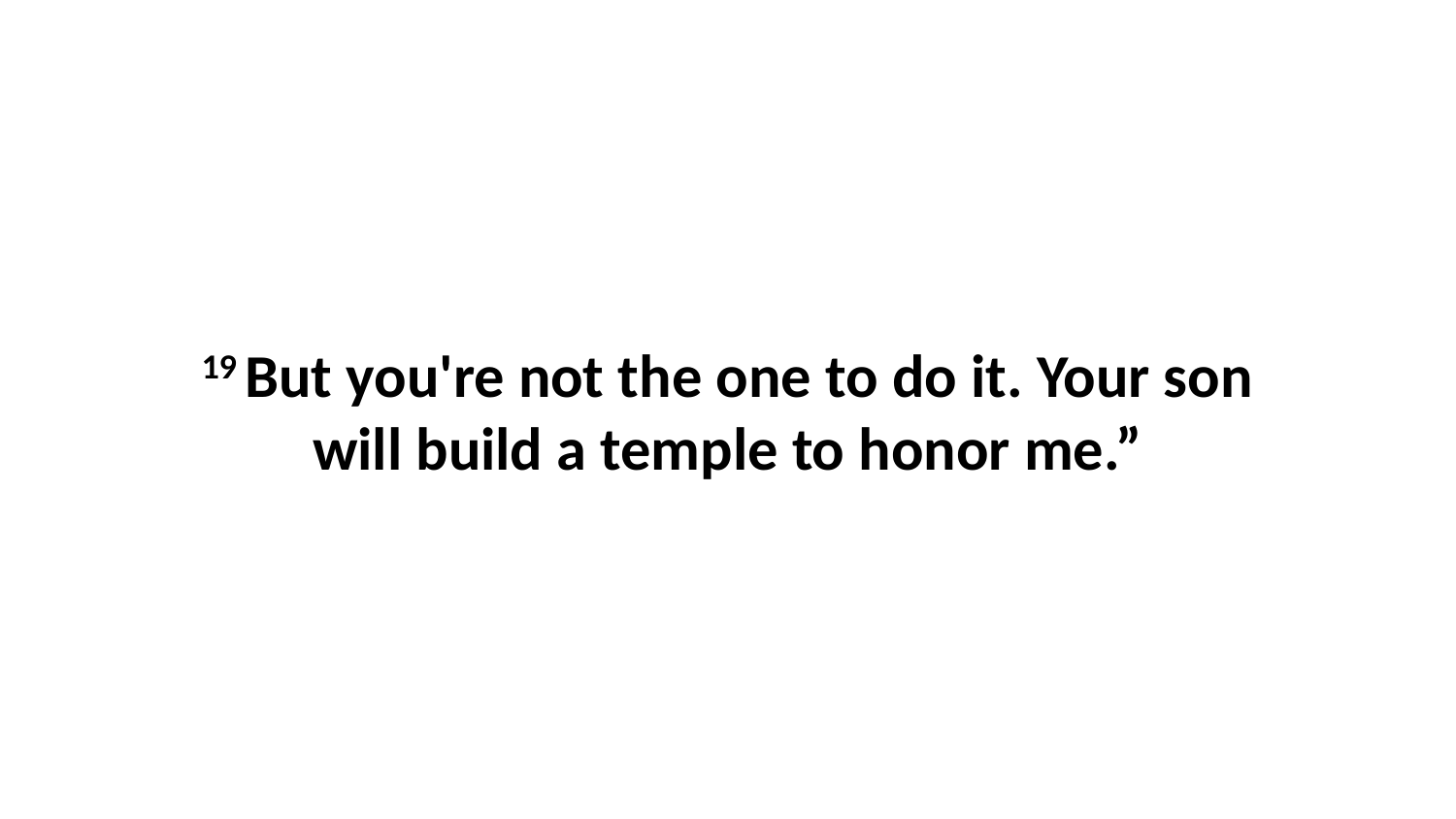

19 But you're not the one to do it. Your son will build a temple to honor me.”